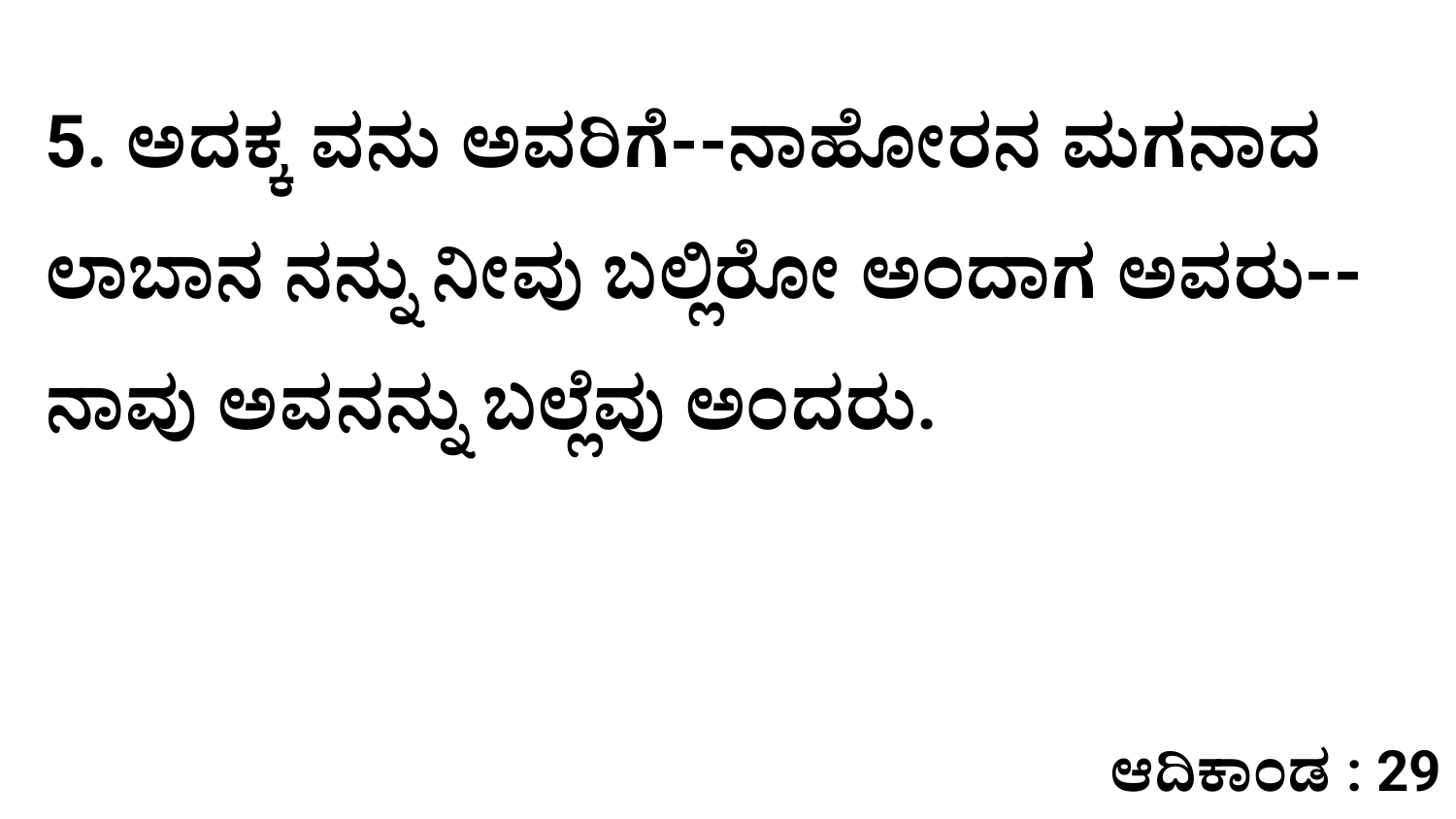

5. ಅದಕ್ಕ ವನು ಅವರಿಗೆ--ನಾಹೋರನ ಮಗನಾದ ಲಾಬಾನ ನನ್ನು ನೀವು ಬಲ್ಲಿರೋ ಅಂದಾಗ ಅವರು-- ನಾವು ಅವನನ್ನು ಬಲ್ಲೆವು ಅಂದರು.
ಆದಿಕಾಂಡ : 29